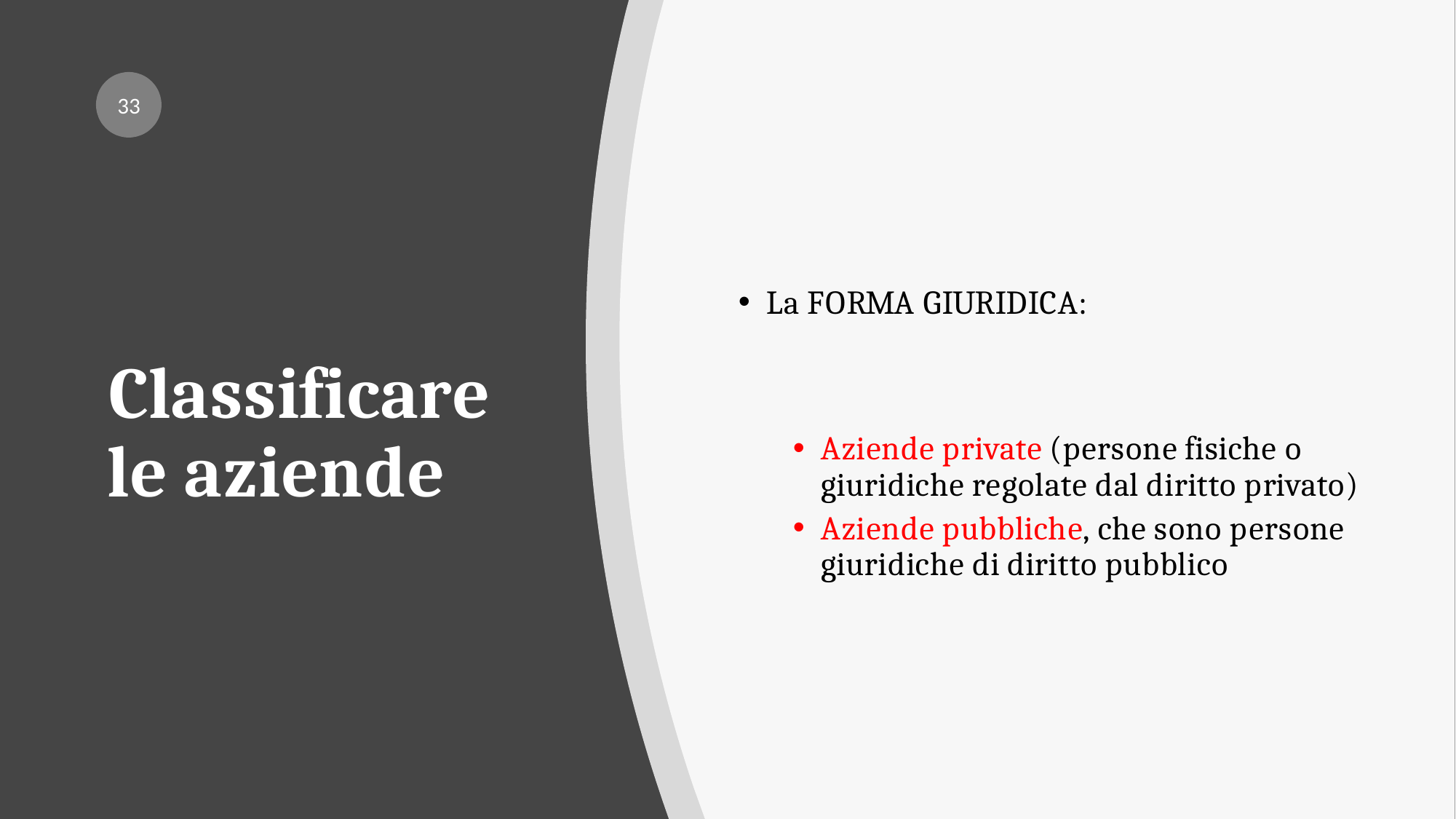

33
La FORMA GIURIDICA:

Aziende private (persone fisiche o giuridiche regolate dal diritto privato)
Aziende pubbliche, che sono persone giuridiche di diritto pubblico
# Classificare le aziende